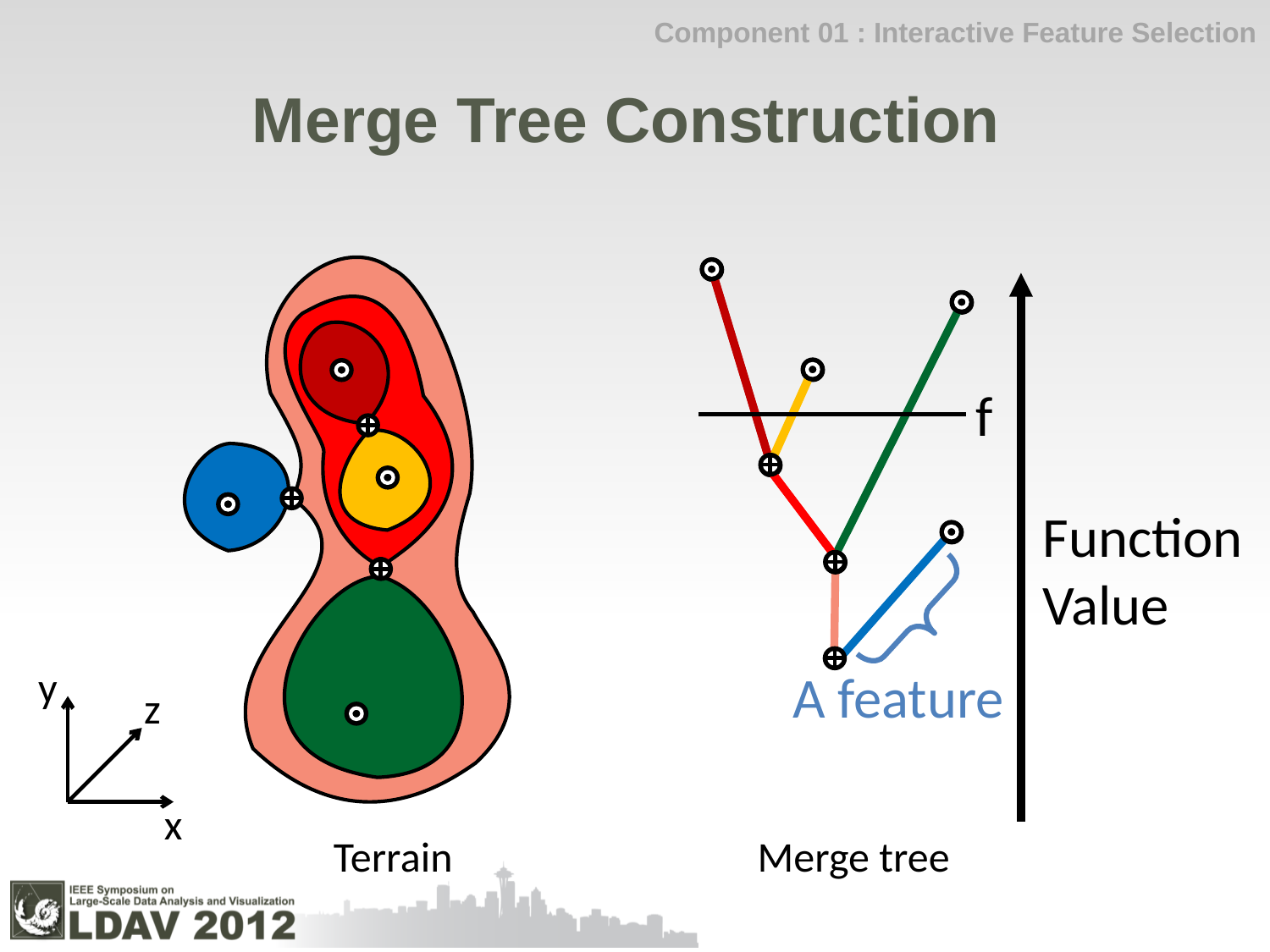

Component 01 : Interactive Feature Selection
# Merge Tree Construction

Function
Value

f

y
z
x
A feature

Terrain                                Merge tree